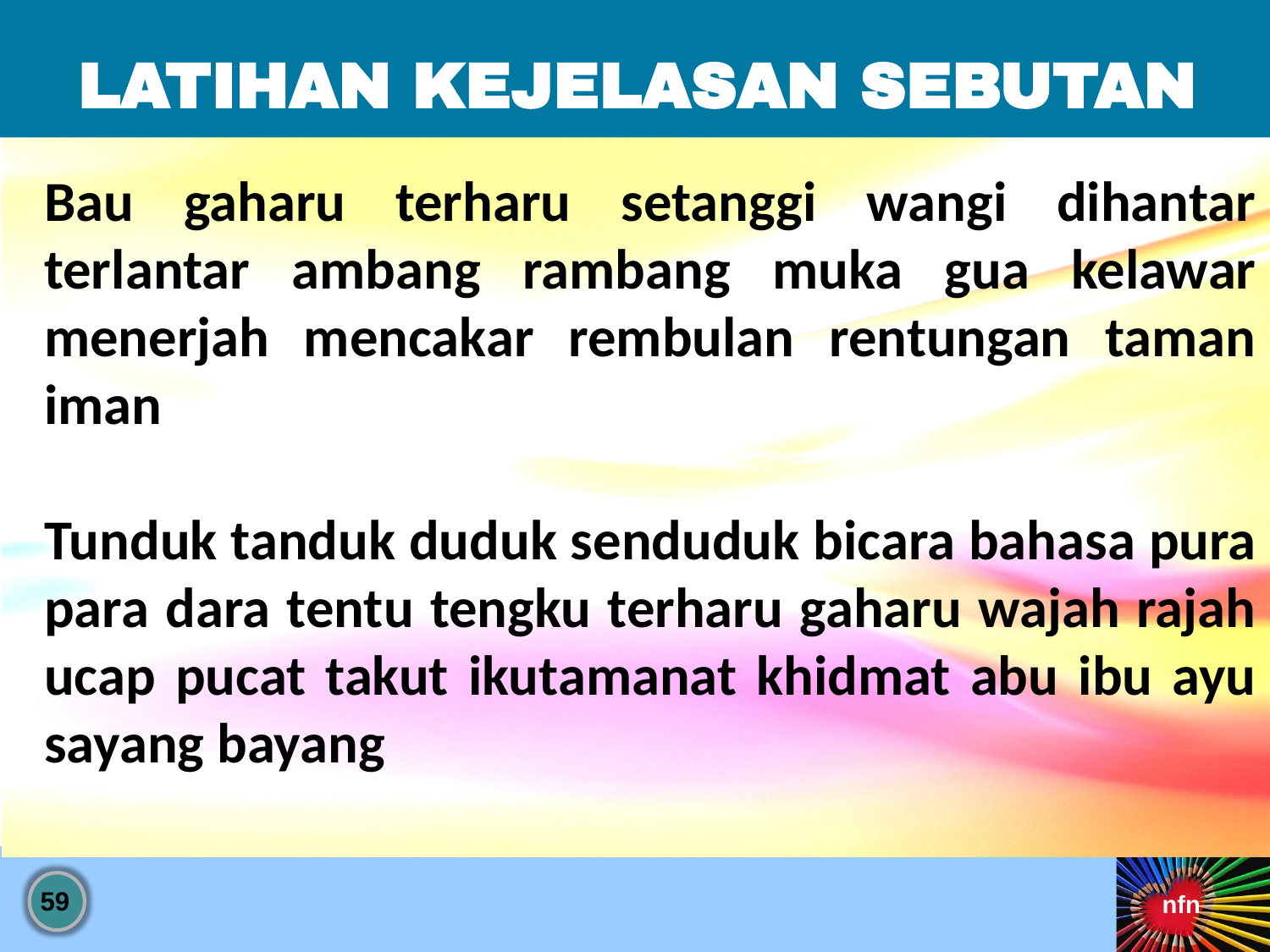

LATIHAN KEJELASAN SEBUTAN
Bau gaharu terharu setanggi wangi dihantar terlantar ambang rambang muka gua kelawar menerjah mencakar rembulan rentungan taman iman

Tunduk tanduk duduk senduduk bicara bahasa pura para dara tentu tengku terharu gaharu wajah rajah ucap pucat takut ikutamanat khidmat abu ibu ayu sayang bayang